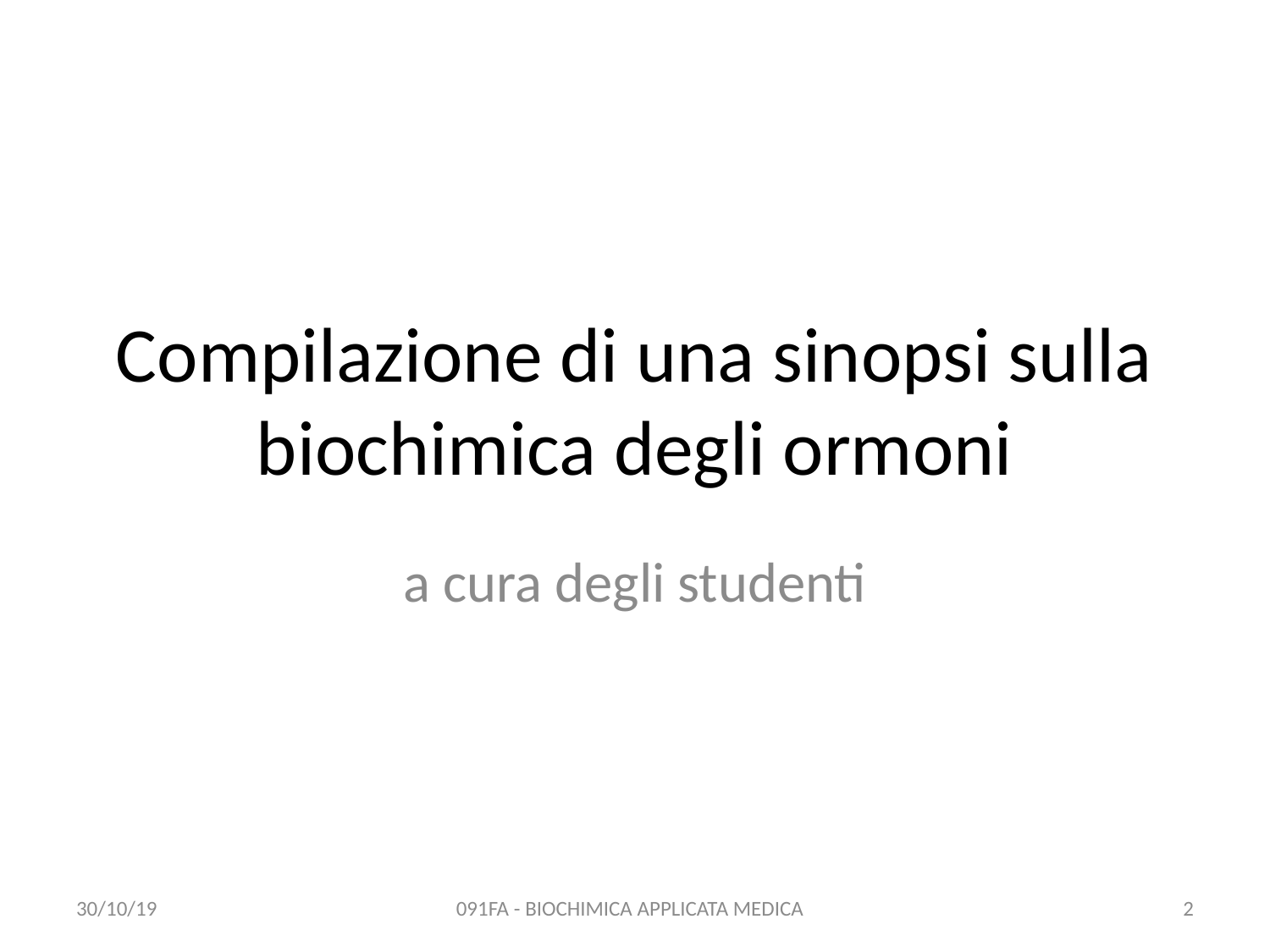

# Compilazione di una sinopsi sulla biochimica degli ormoni
a cura degli studenti
30/10/19
091FA - BIOCHIMICA APPLICATA MEDICA
2